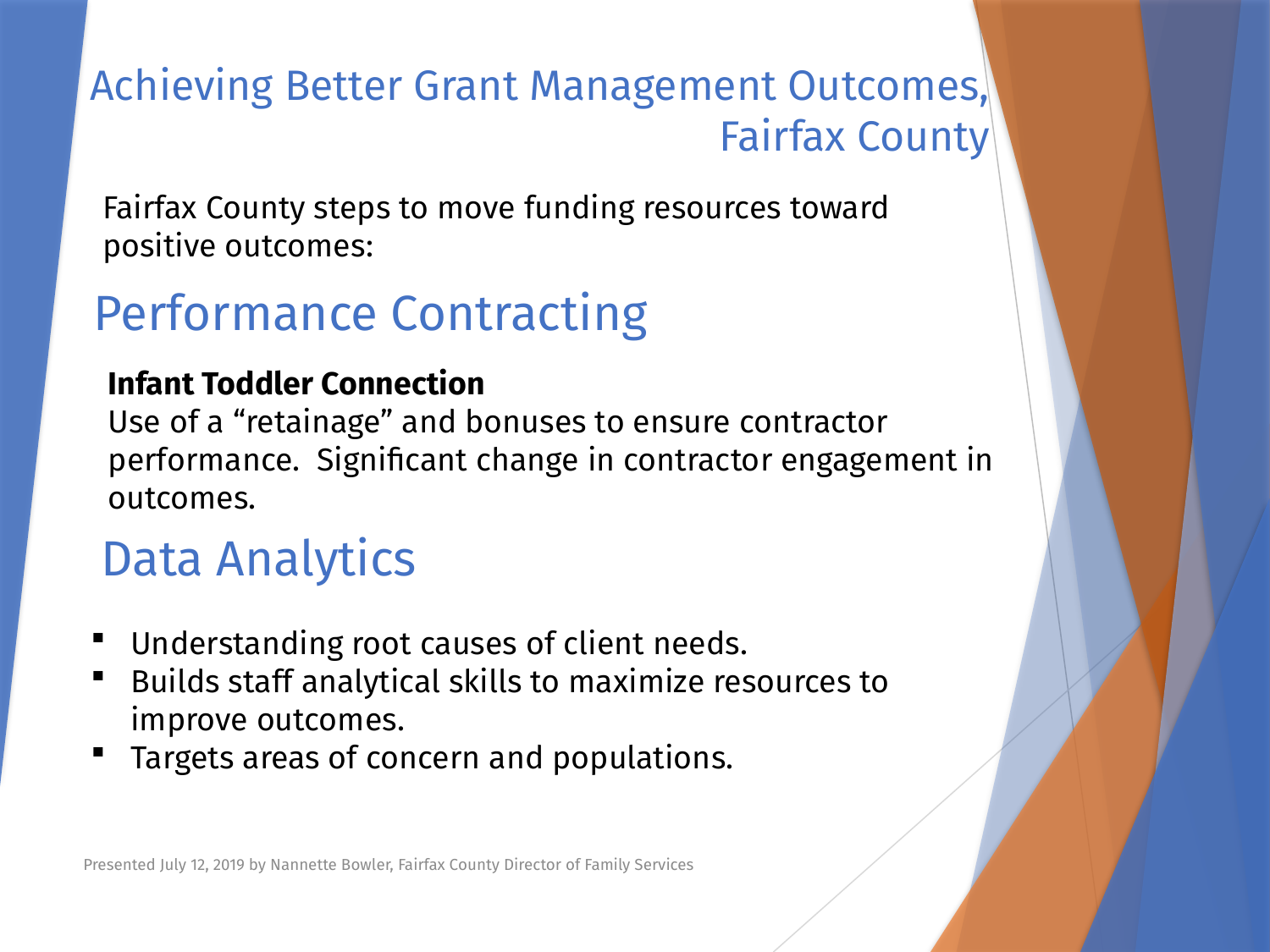

# Achieving Better Grant Management Outcomes, Fairfax County
Fairfax County steps to move funding resources toward positive outcomes:
Performance Contracting
Infant Toddler Connection
Use of a “retainage” and bonuses to ensure contractor performance.  Significant change in contractor engagement in outcomes.

Data Analytics
Understanding root causes of client needs.
Builds staff analytical skills to maximize resources to improve outcomes.
Targets areas of concern and populations.
Presented July 12, 2019 by Nannette Bowler, Fairfax County Director of Family Services